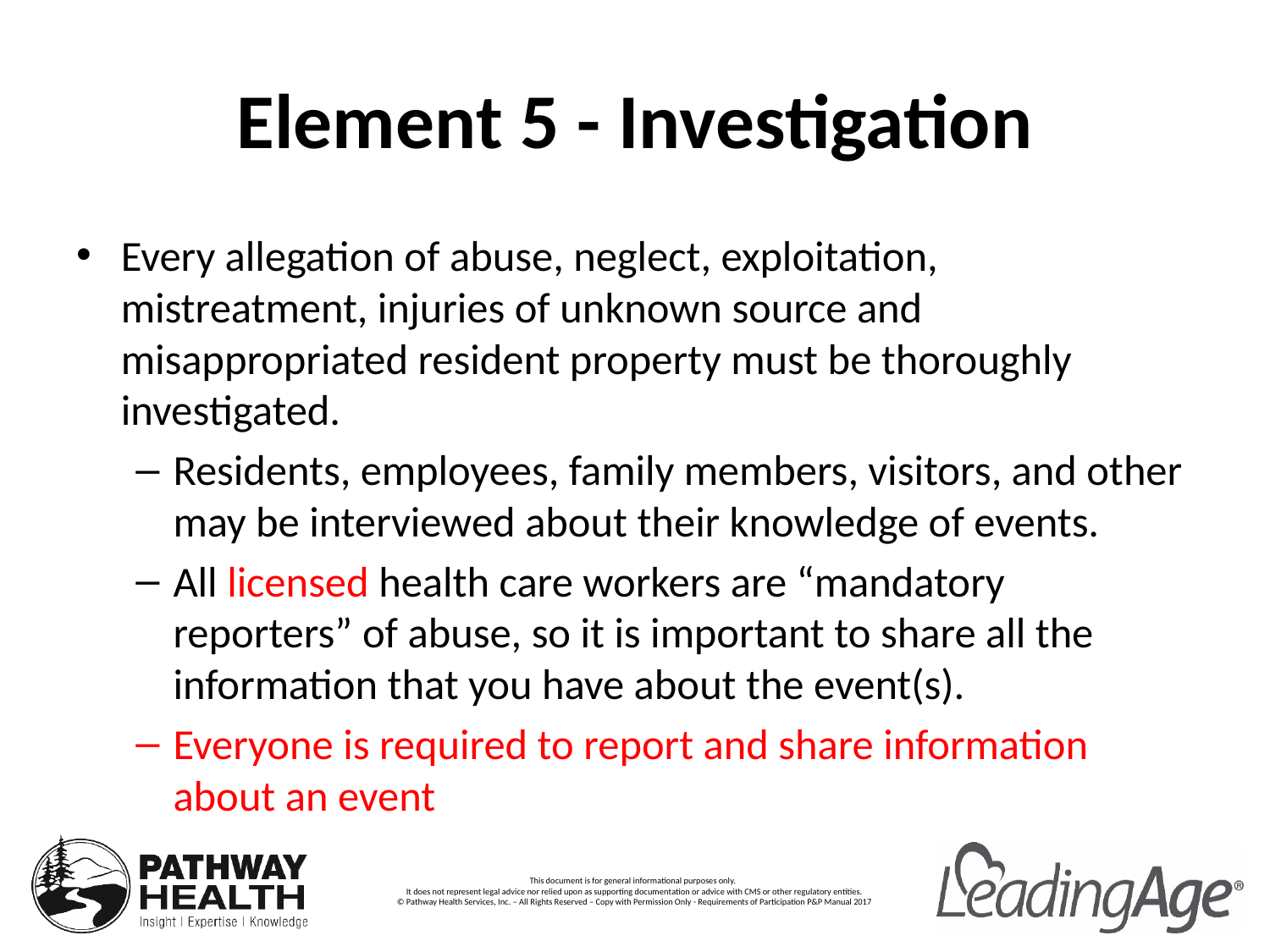

# Element 5 - Investigation
Every allegation of abuse, neglect, exploitation, mistreatment, injuries of unknown source and misappropriated resident property must be thoroughly investigated.
Residents, employees, family members, visitors, and other may be interviewed about their knowledge of events.
All licensed health care workers are “mandatory reporters” of abuse, so it is important to share all the information that you have about the event(s).
Everyone is required to report and share information about an event